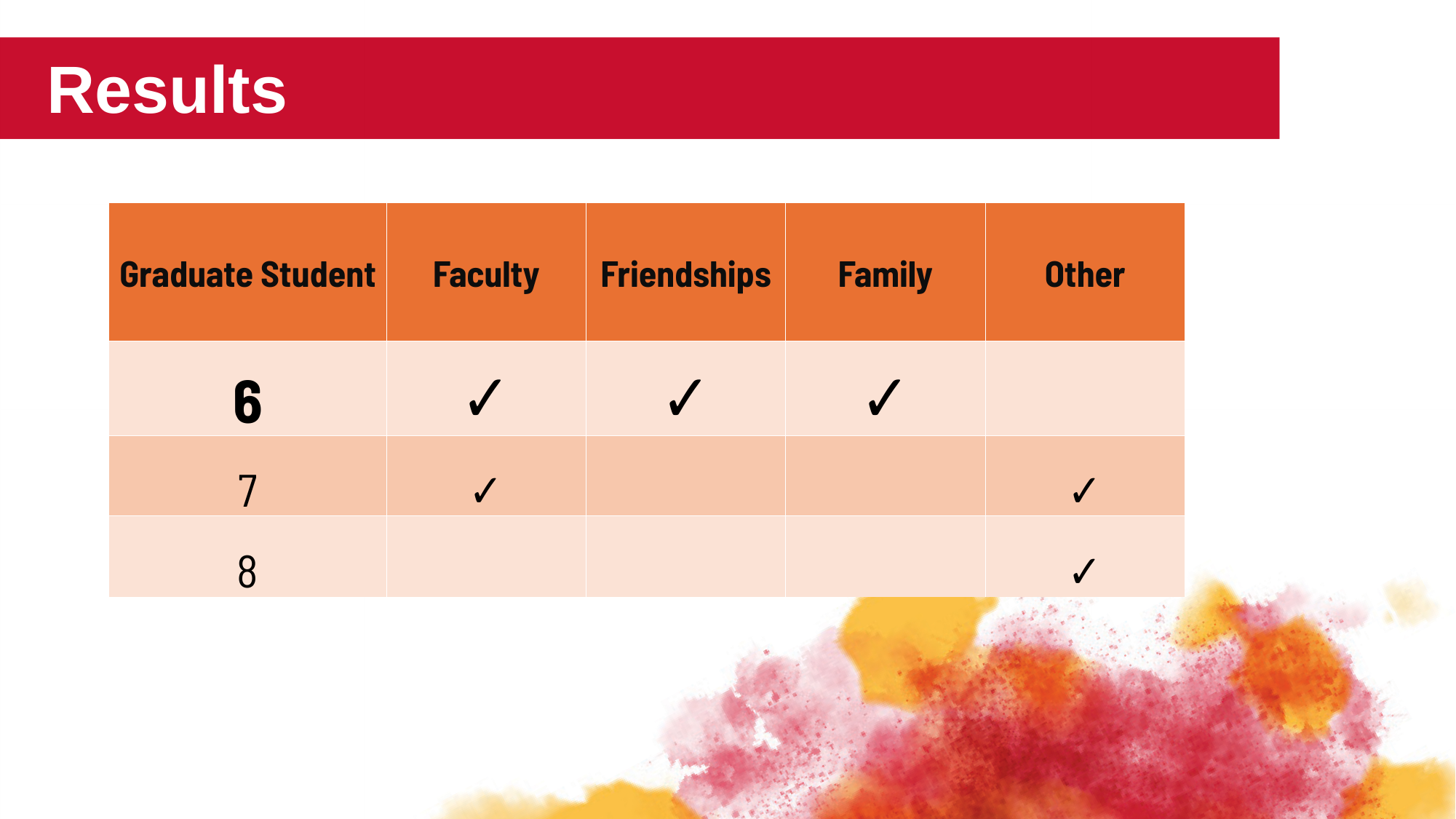

Results
| Graduate Student | Faculty | Friendships | Family | Other |
| --- | --- | --- | --- | --- |
| 6 | ✓ | ✓ | ✓ |  |
| 7 | ✓ |  |  | ✓ |
| 8 |  |  |  | ✓ |